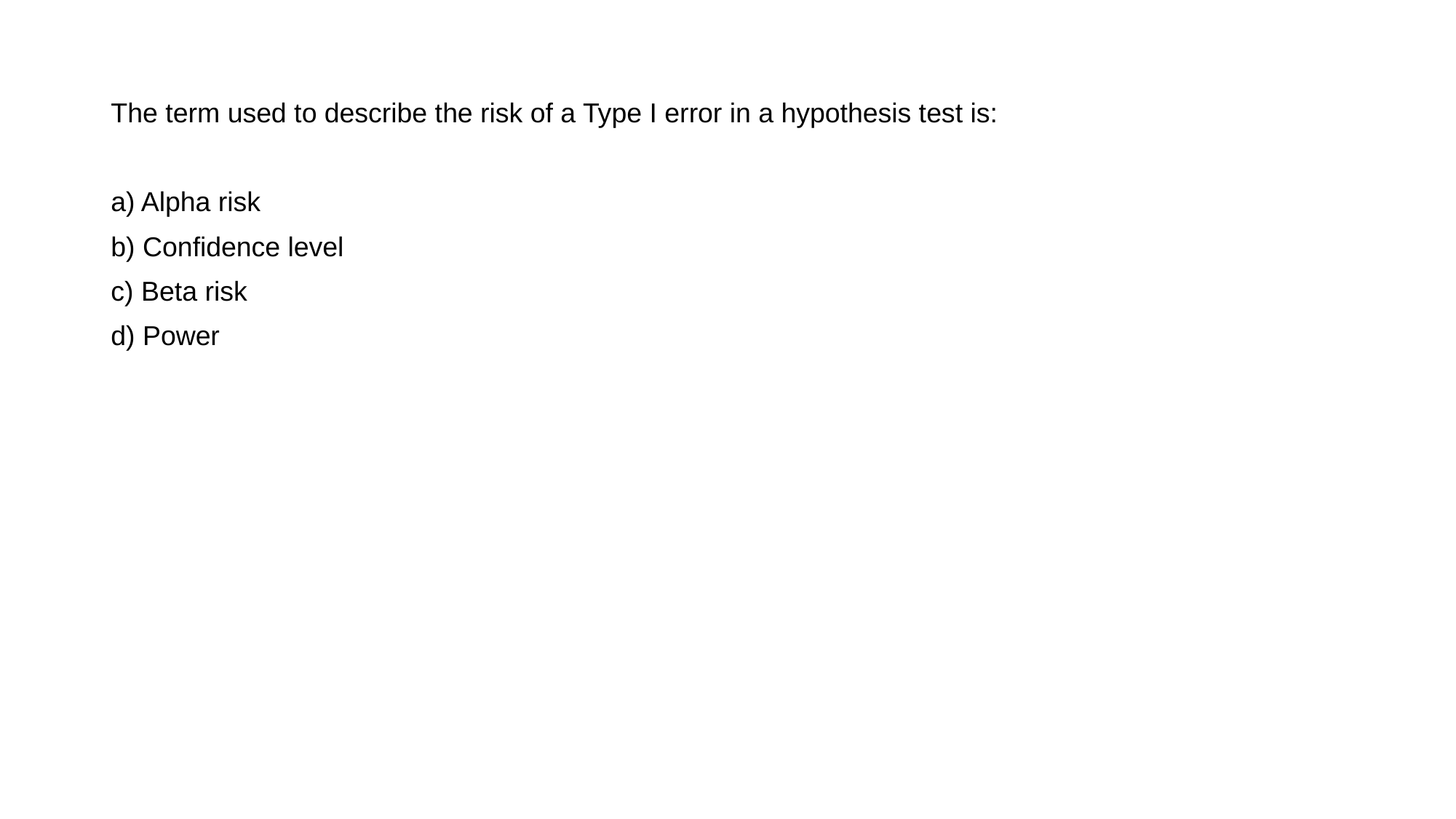

The term used to describe the risk of a Type I error in a hypothesis test is:

a) Alpha risk
b) Confidence level
c) Beta risk
d) Power